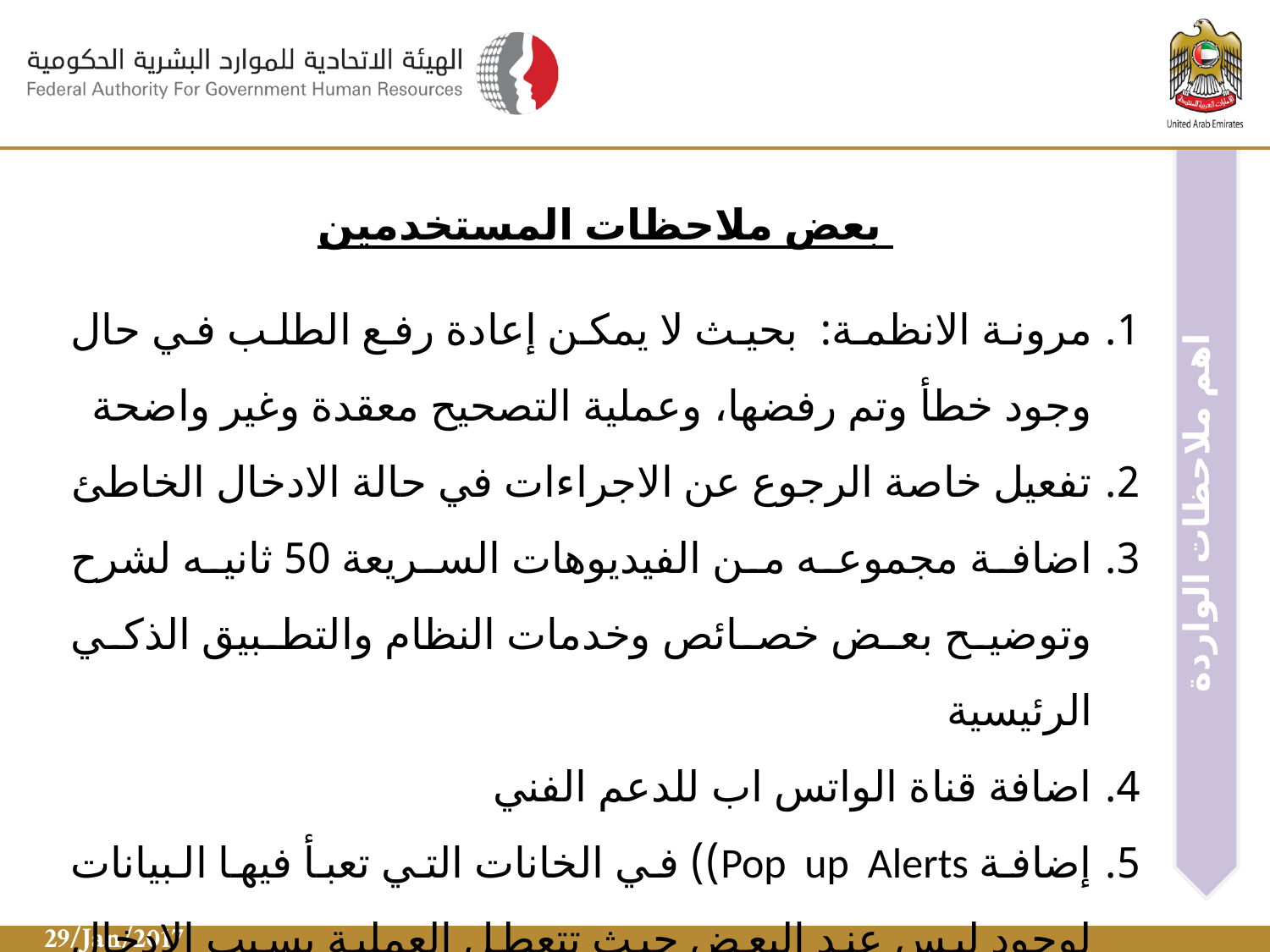

اهم ملاحظات الواردة
بعض ملاحظات المستخدمين
مرونة الانظمة:  بحيث لا يمكن إعادة رفع الطلب في حال وجود خطأ وتم رفضها، وعملية التصحيح معقدة وغير واضحة
تفعيل خاصة الرجوع عن الاجراءات في حالة الادخال الخاطئ
اضافة مجموعه من الفيديوهات السريعة 50 ثانيه لشرح وتوضيح بعض خصائص وخدمات النظام والتطبيق الذكي الرئيسية
اضافة قناة الواتس اب للدعم الفني
إضافة Pop up Alerts)) في الخانات التي تعبأ فيها البيانات لوجود لبس عند البعض حيث تتعطل العملية بسبب الإدخال الخاطئ لبعض البيانات